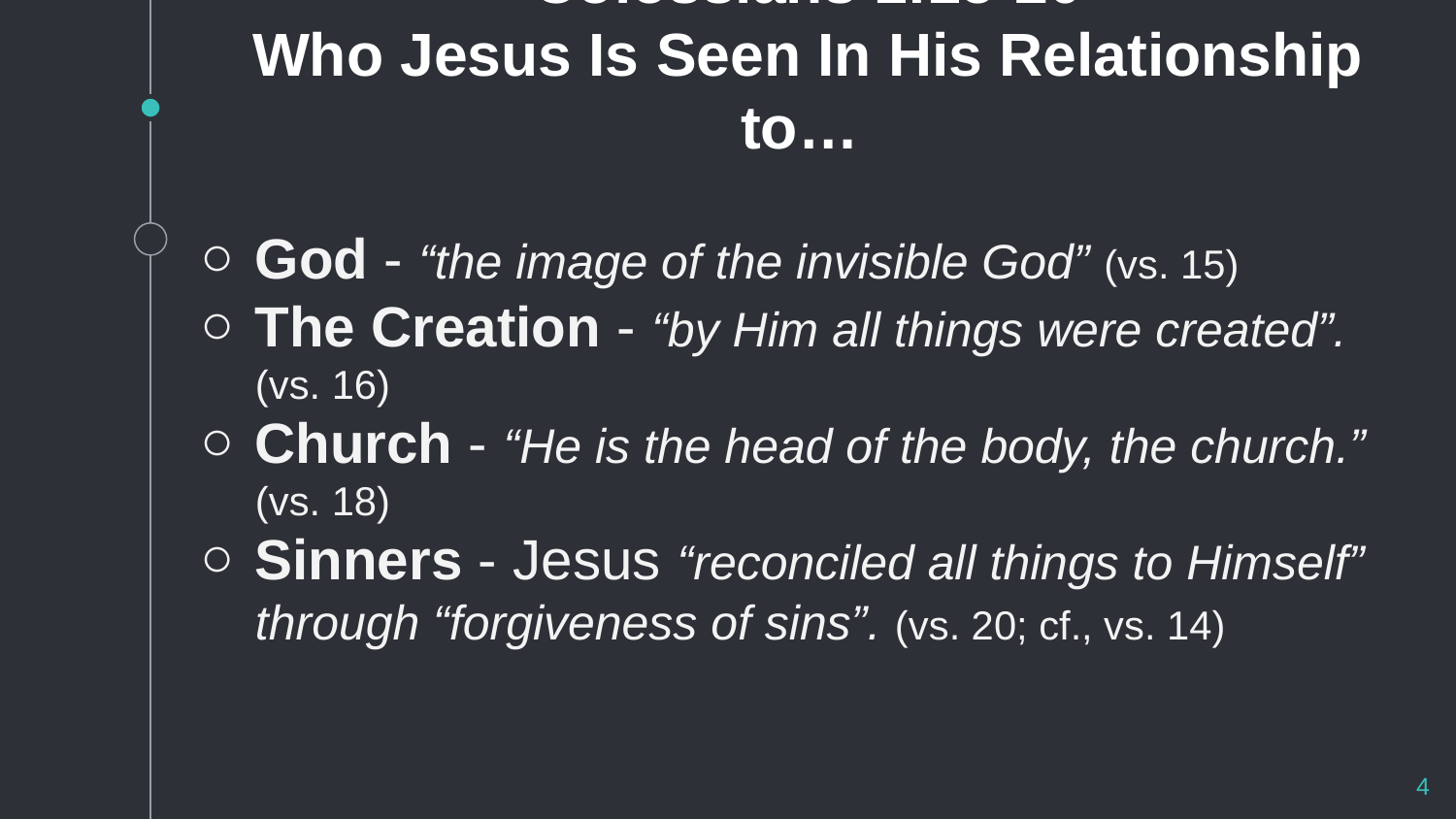

# Colossians 1:15-20 Who Jesus Is Seen In His Relationship to…
God - “the image of the invisible God” (vs. 15)
The Creation - “by Him all things were created”. (vs. 16)
Church - “He is the head of the body, the church.”  (vs. 18)
Sinners - Jesus “reconciled all things to Himself” through “forgiveness of sins”. (vs. 20; cf., vs. 14)
4